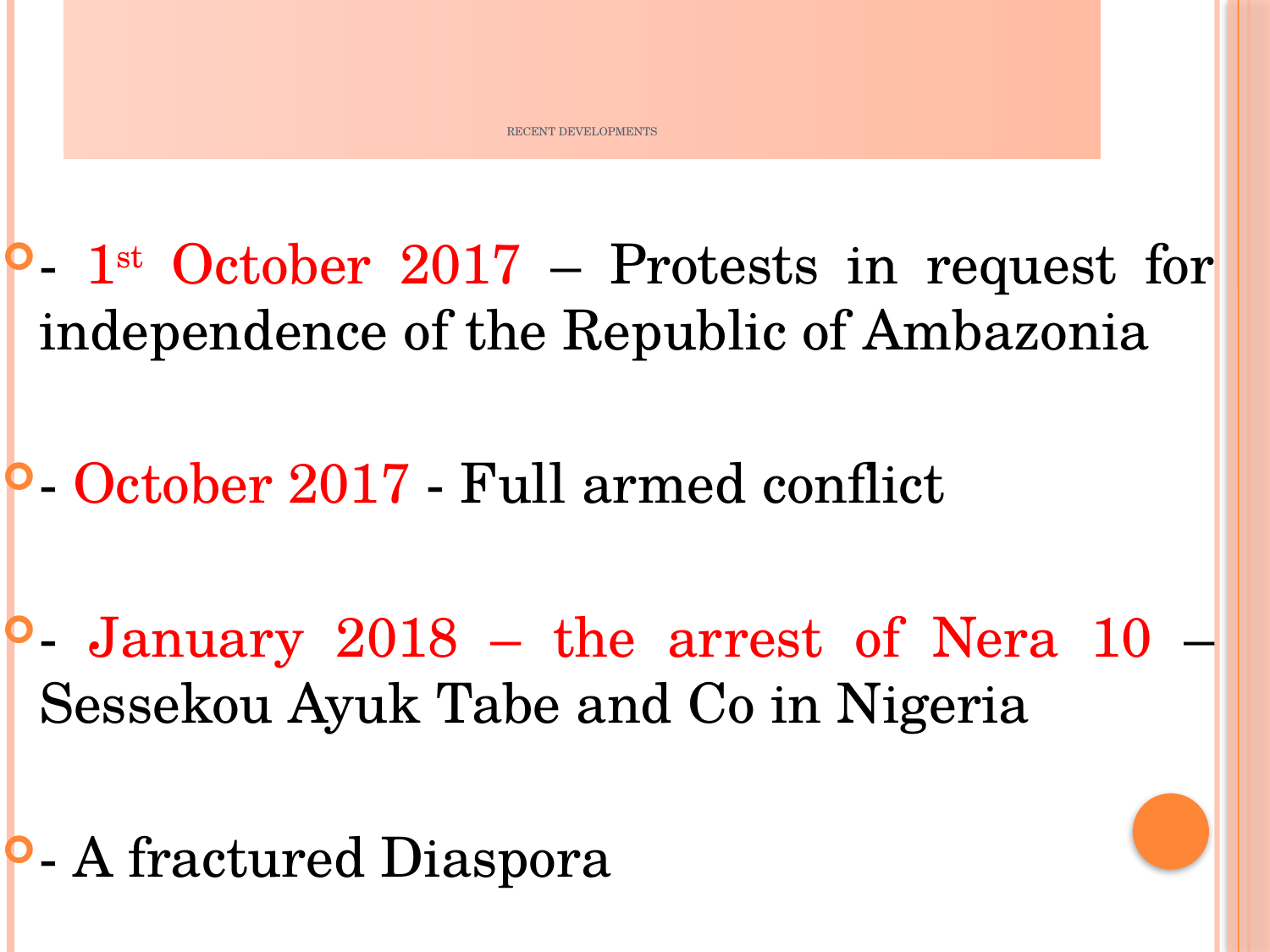

# Recent Developments
- 1st October 2017 – Protests in request for independence of the Republic of Ambazonia

- October 2017 - Full armed conflict

- January 2018 – the arrest of Nera 10 – Sessekou Ayuk Tabe and Co in Nigeria

- A fractured Diaspora